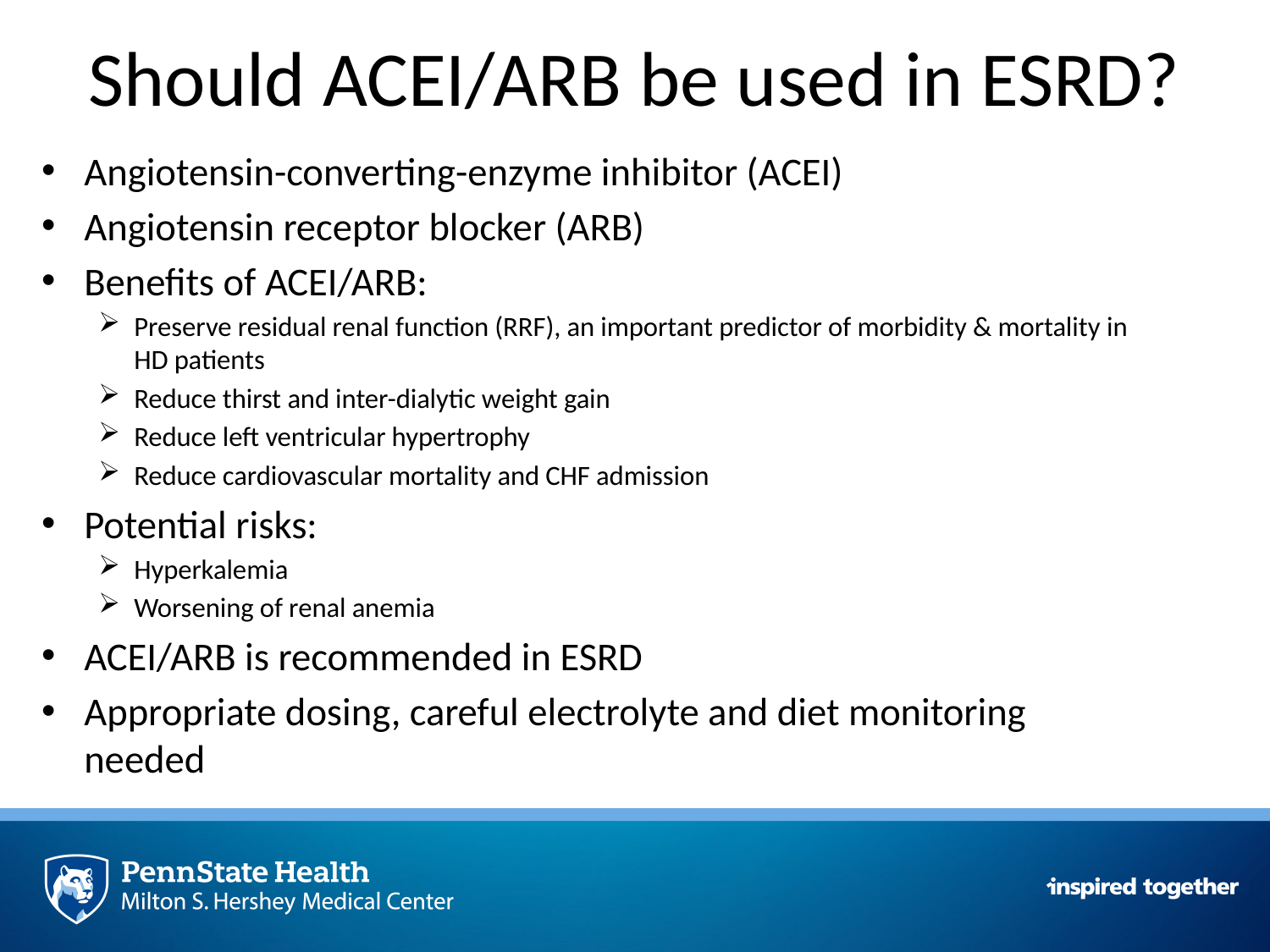

# Should ACEI/ARB be used in ESRD?
Angiotensin-converting-enzyme inhibitor (ACEI)
Angiotensin receptor blocker (ARB)
Benefits of ACEI/ARB:
Preserve residual renal function (RRF), an important predictor of morbidity & mortality in HD patients
Reduce thirst and inter-dialytic weight gain
Reduce left ventricular hypertrophy
Reduce cardiovascular mortality and CHF admission
Potential risks:
Hyperkalemia
Worsening of renal anemia
ACEI/ARB is recommended in ESRD
Appropriate dosing, careful electrolyte and diet monitoring needed